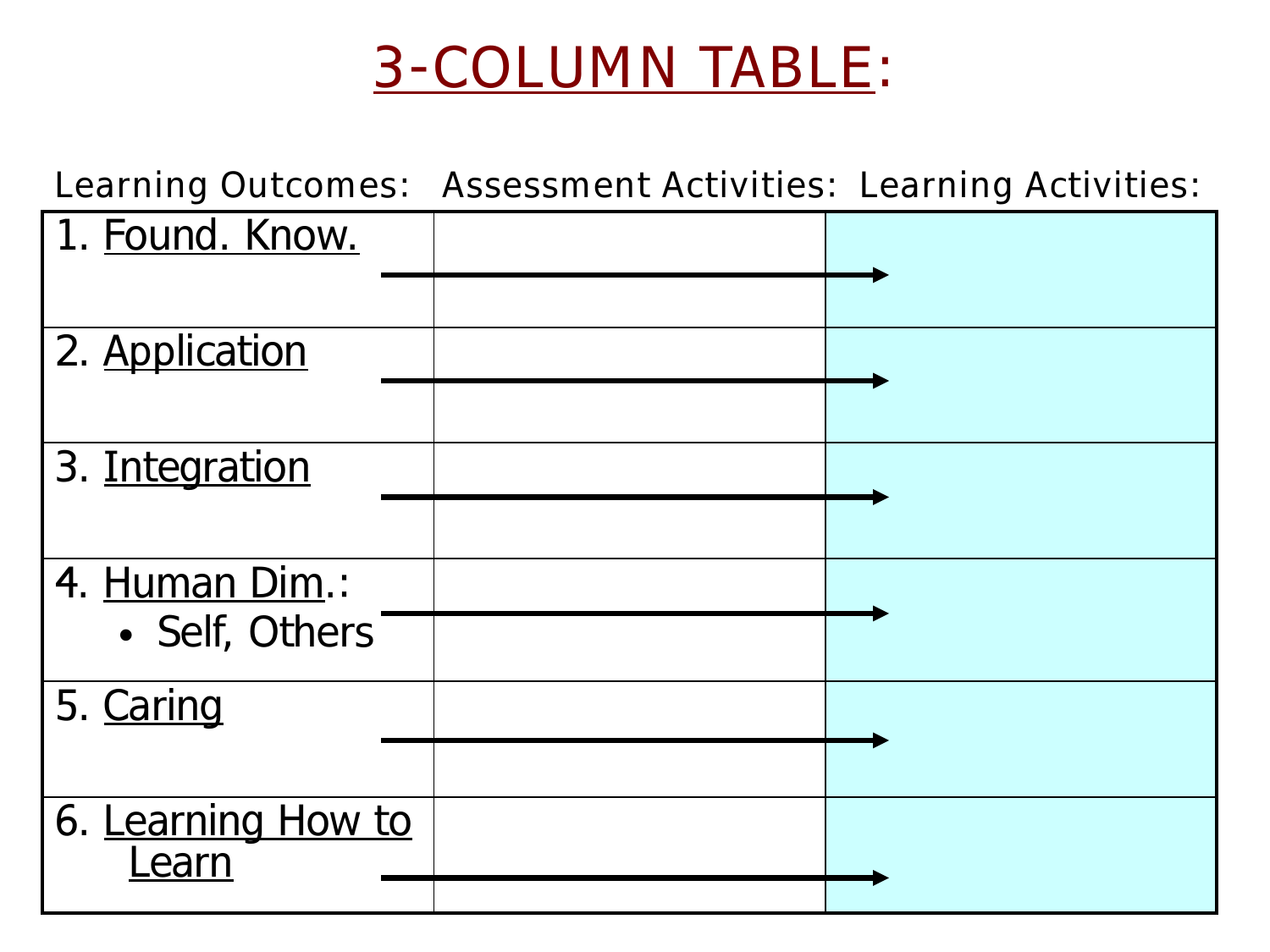

3-COLUMN TABLE:
Learning Outcomes:   Assessment Activities:  Learning Activities:
| 1. Found. Know. |  |  |
| --- | --- | --- |
| 2. Application |  |  |
| 3. Integration |  |  |
| 4. Human Dim.: Self, Others |  |  |
| 5. Caring |  |  |
| 6. Learning How to Learn |  |  |